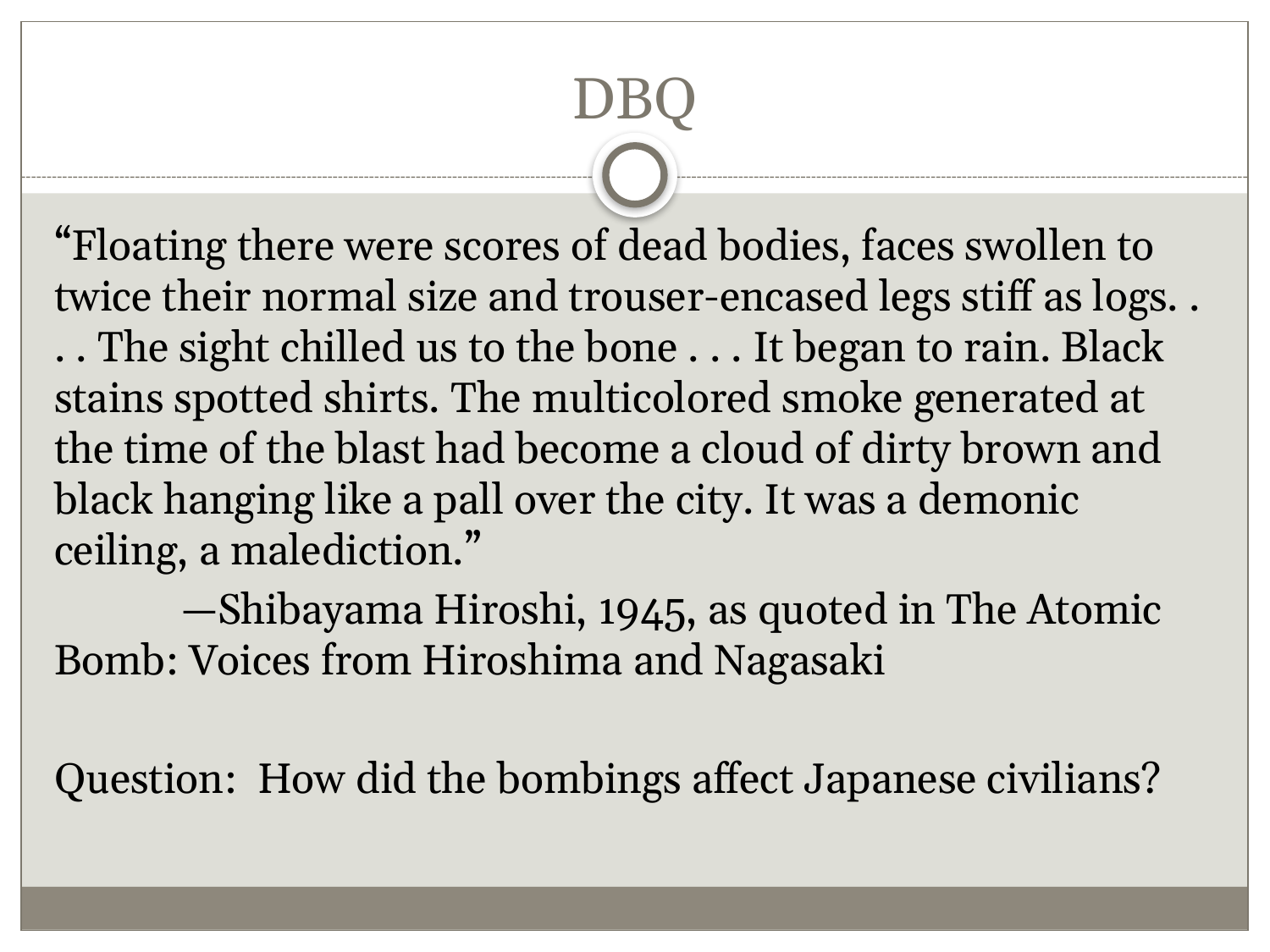

# DBQ
“Floating there were scores of dead bodies, faces swollen to twice their normal size and trouser-encased legs stiff as logs. . . . The sight chilled us to the bone . . . It began to rain. Black stains spotted shirts. The multicolored smoke generated at the time of the blast had become a cloud of dirty brown and black hanging like a pall over the city. It was a demonic ceiling, a malediction.”
	—Shibayama Hiroshi, 1945, as quoted in The Atomic 	Bomb: Voices from Hiroshima and Nagasaki

Question:  How did the bombings affect Japanese civilians?